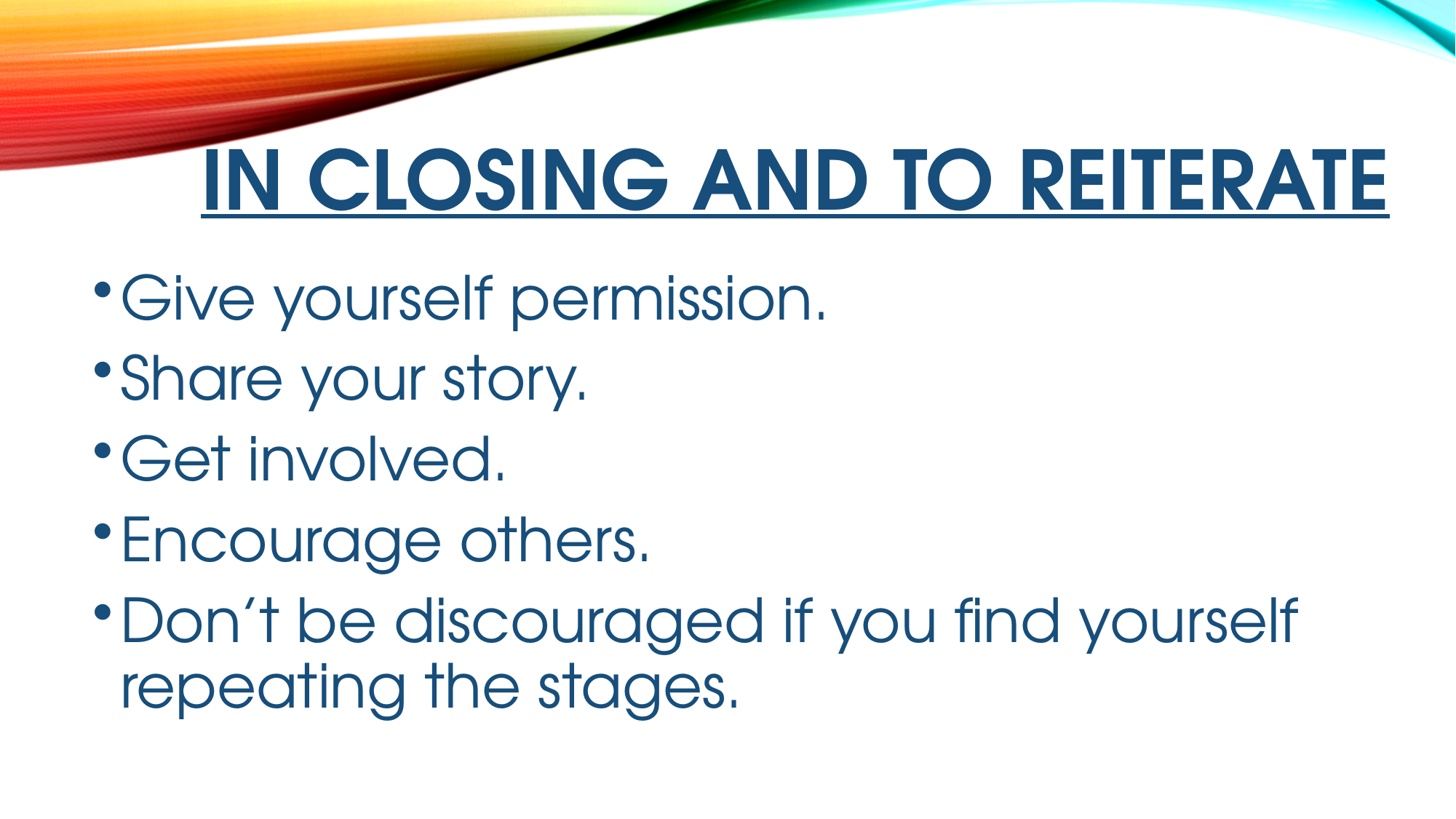

# IN CLOSING AND TO REITERATE
Give yourself permission.
Share your story.
Get involved.
Encourage others.
Don’t be discouraged if you find yourself repeating the stages.